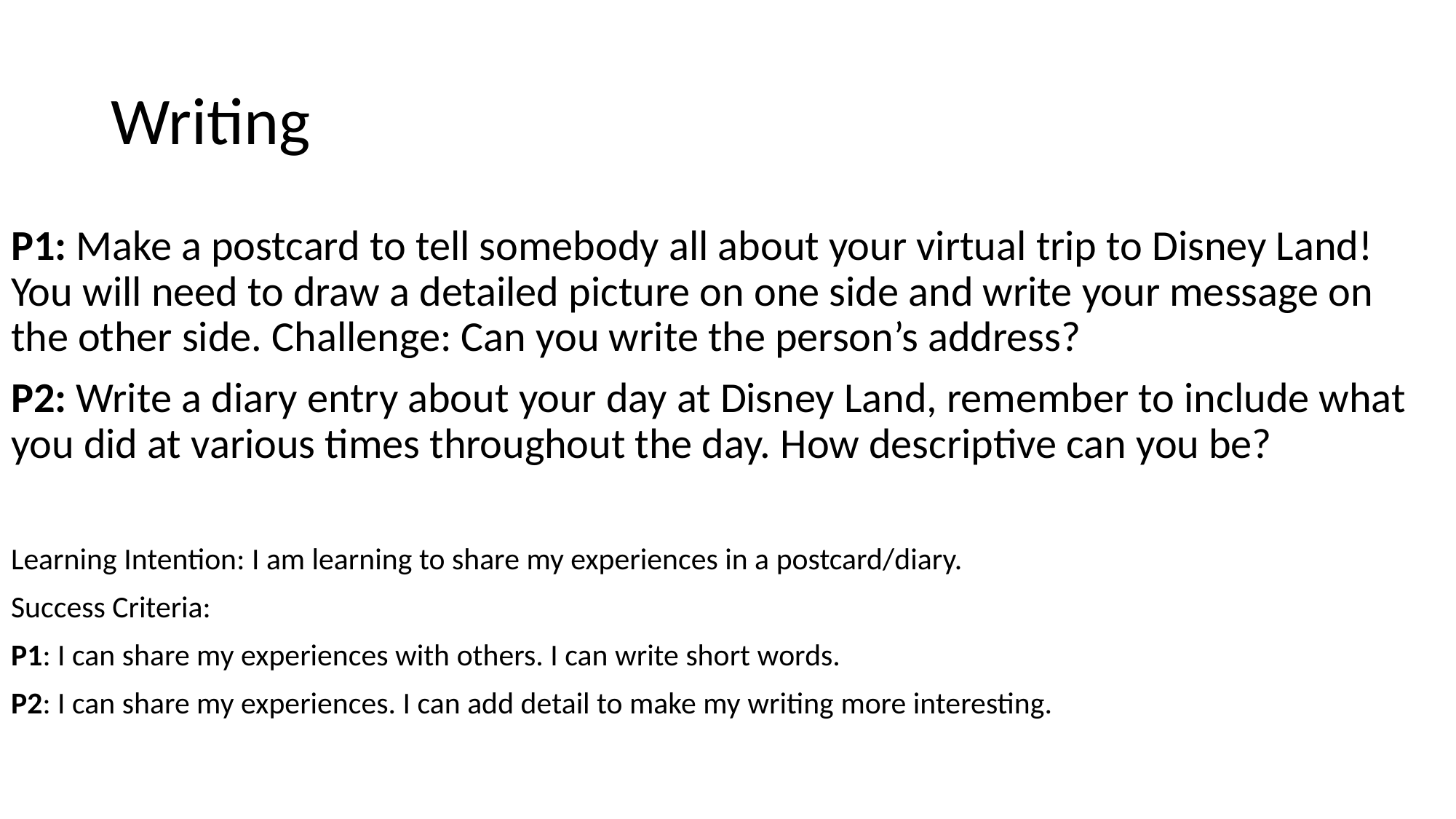

# Writing
P1: Make a postcard to tell somebody all about your virtual trip to Disney Land! You will need to draw a detailed picture on one side and write your message on the other side. Challenge: Can you write the person’s address?
P2: Write a diary entry about your day at Disney Land, remember to include what you did at various times throughout the day. How descriptive can you be?

Learning Intention: I am learning to share my experiences in a postcard/diary.
Success Criteria:
P1: I can share my experiences with others. I can write short words.
P2: I can share my experiences. I can add detail to make my writing more interesting.